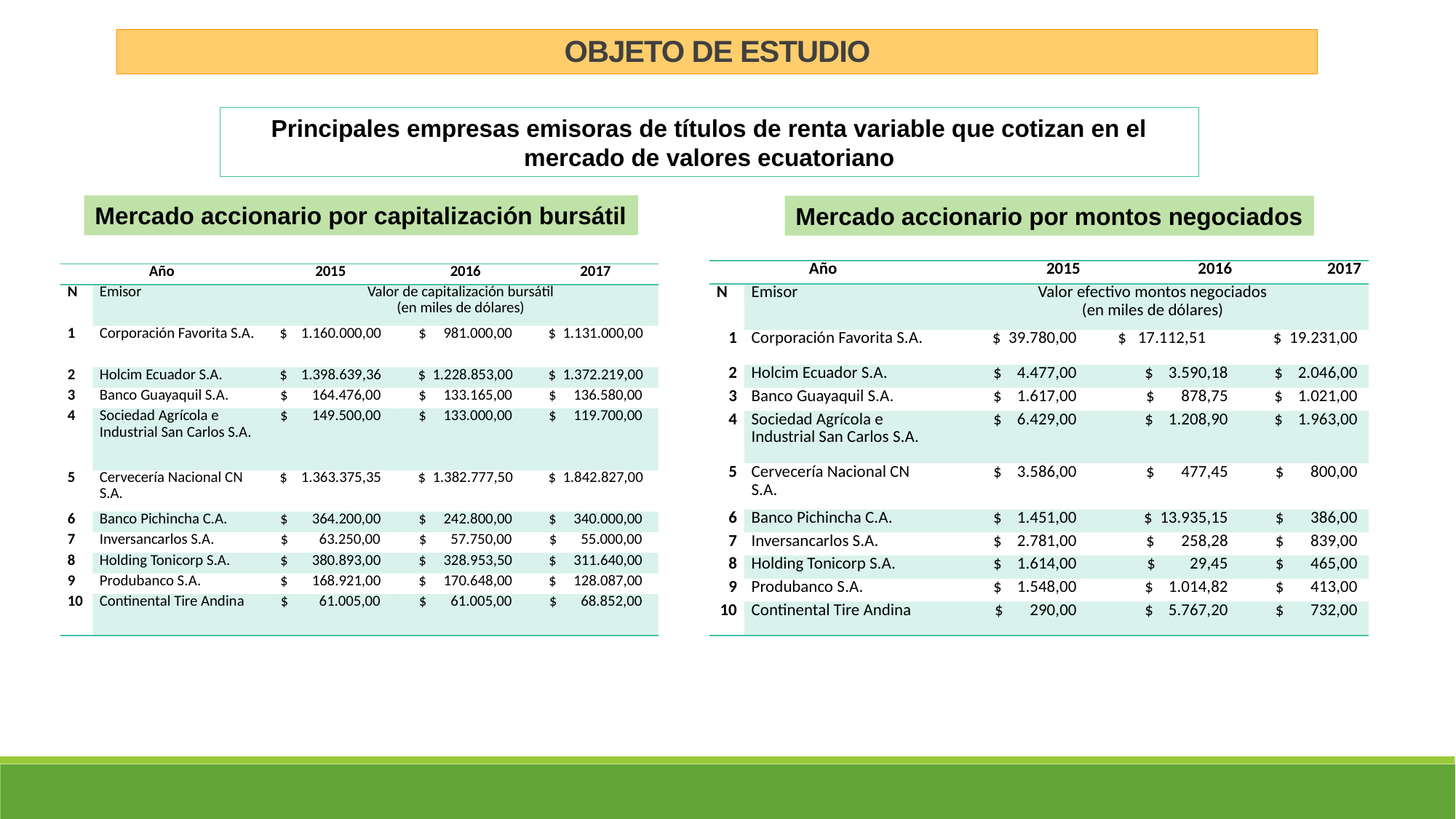

OBJETO DE ESTUDIO
Principales empresas emisoras de títulos de renta variable que cotizan en el mercado de valores ecuatoriano
Mercado accionario por capitalización bursátil
Mercado accionario por montos negociados
| Año |  | 2015 | 2016 | 2017 |
| --- | --- | --- | --- | --- |
| N | Emisor | Valor efectivo montos negociados (en miles de dólares) |  |  |
| 1 | Corporación Favorita S.A. | $ 39.780,00 | $ 17.112,51 | $ 19.231,00 |
| 2 | Holcim Ecuador S.A. | $ 4.477,00 | $ 3.590,18 | $ 2.046,00 |
| 3 | Banco Guayaquil S.A. | $ 1.617,00 | $ 878,75 | $ 1.021,00 |
| 4 | Sociedad Agrícola e Industrial San Carlos S.A. | $ 6.429,00 | $ 1.208,90 | $ 1.963,00 |
| 5 | Cervecería Nacional CN S.A. | $ 3.586,00 | $ 477,45 | $ 800,00 |
| 6 | Banco Pichincha C.A. | $ 1.451,00 | $ 13.935,15 | $ 386,00 |
| 7 | Inversancarlos S.A. | $ 2.781,00 | $ 258,28 | $ 839,00 |
| 8 | Holding Tonicorp S.A. | $ 1.614,00 | $ 29,45 | $ 465,00 |
| 9 | Produbanco S.A. | $ 1.548,00 | $ 1.014,82 | $ 413,00 |
| 10 | Continental Tire Andina | $ 290,00 | $ 5.767,20 | $ 732,00 |
| Año |  | 2015 | 2016 | 2017 |
| --- | --- | --- | --- | --- |
| N | Emisor | Valor de capitalización bursátil (en miles de dólares) |  |  |
| 1 | Corporación Favorita S.A. | $ 1.160.000,00 | $ 981.000,00 | $ 1.131.000,00 |
| 2 | Holcim Ecuador S.A. | $ 1.398.639,36 | $ 1.228.853,00 | $ 1.372.219,00 |
| 3 | Banco Guayaquil S.A. | $ 164.476,00 | $ 133.165,00 | $ 136.580,00 |
| 4 | Sociedad Agrícola e Industrial San Carlos S.A. | $ 149.500,00 | $ 133.000,00 | $ 119.700,00 |
| 5 | Cervecería Nacional CN S.A. | $ 1.363.375,35 | $ 1.382.777,50 | $ 1.842.827,00 |
| 6 | Banco Pichincha C.A. | $ 364.200,00 | $ 242.800,00 | $ 340.000,00 |
| 7 | Inversancarlos S.A. | $ 63.250,00 | $ 57.750,00 | $ 55.000,00 |
| 8 | Holding Tonicorp S.A. | $ 380.893,00 | $ 328.953,50 | $ 311.640,00 |
| 9 | Produbanco S.A. | $ 168.921,00 | $ 170.648,00 | $ 128.087,00 |
| 10 | Continental Tire Andina | $ 61.005,00 | $ 61.005,00 | $ 68.852,00 |